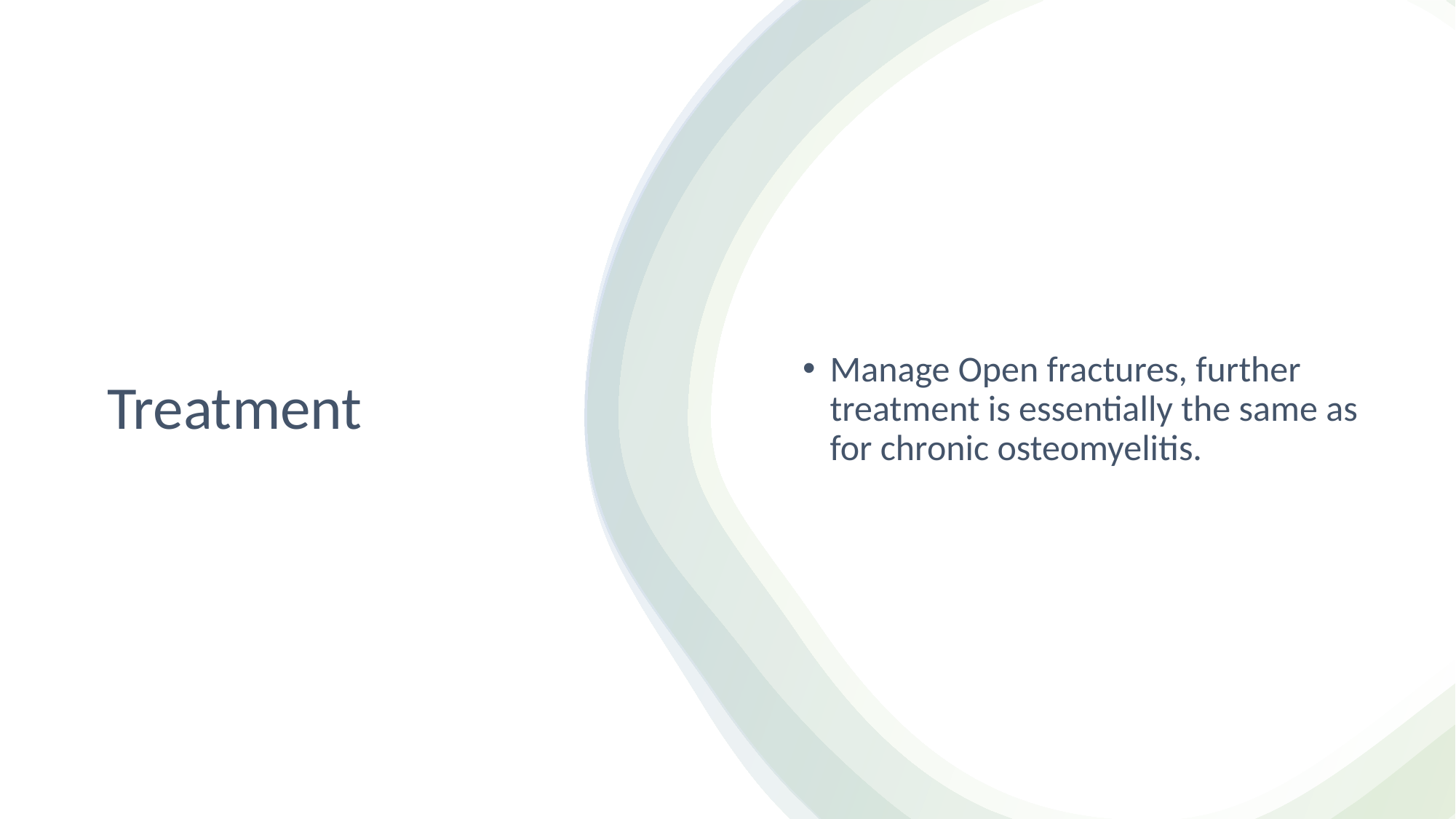

Manage Open fractures, further treatment is essentially the same as for chronic osteomyelitis.
# Treatment